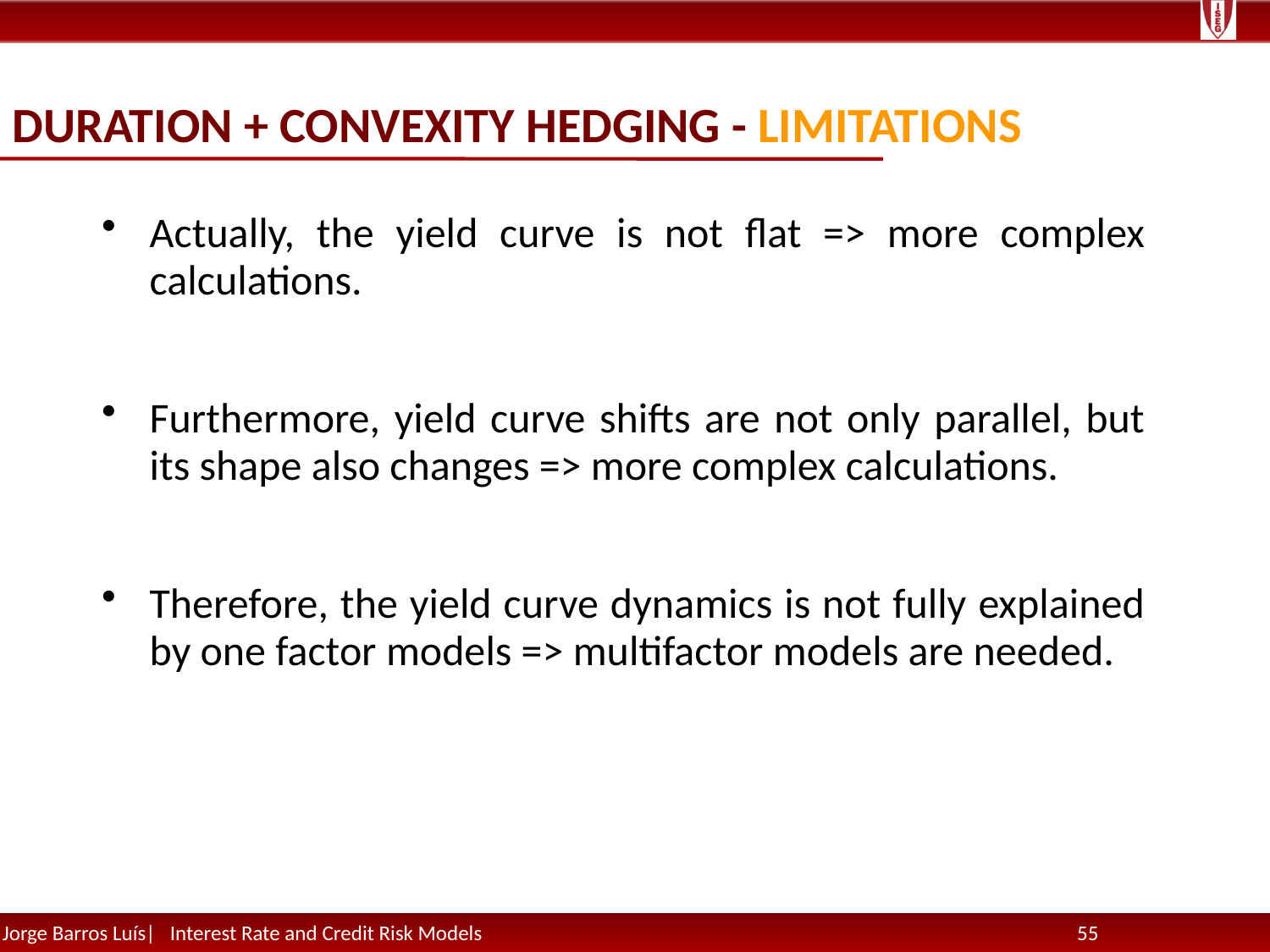

# Duration + Convexity Hedging - limitations
Actually, the yield curve is not flat => more complex calculations.

Furthermore, yield curve shifts are not only parallel, but its shape also changes => more complex calculations.

Therefore, the yield curve dynamics is not fully explained by one factor models => multifactor models are needed.